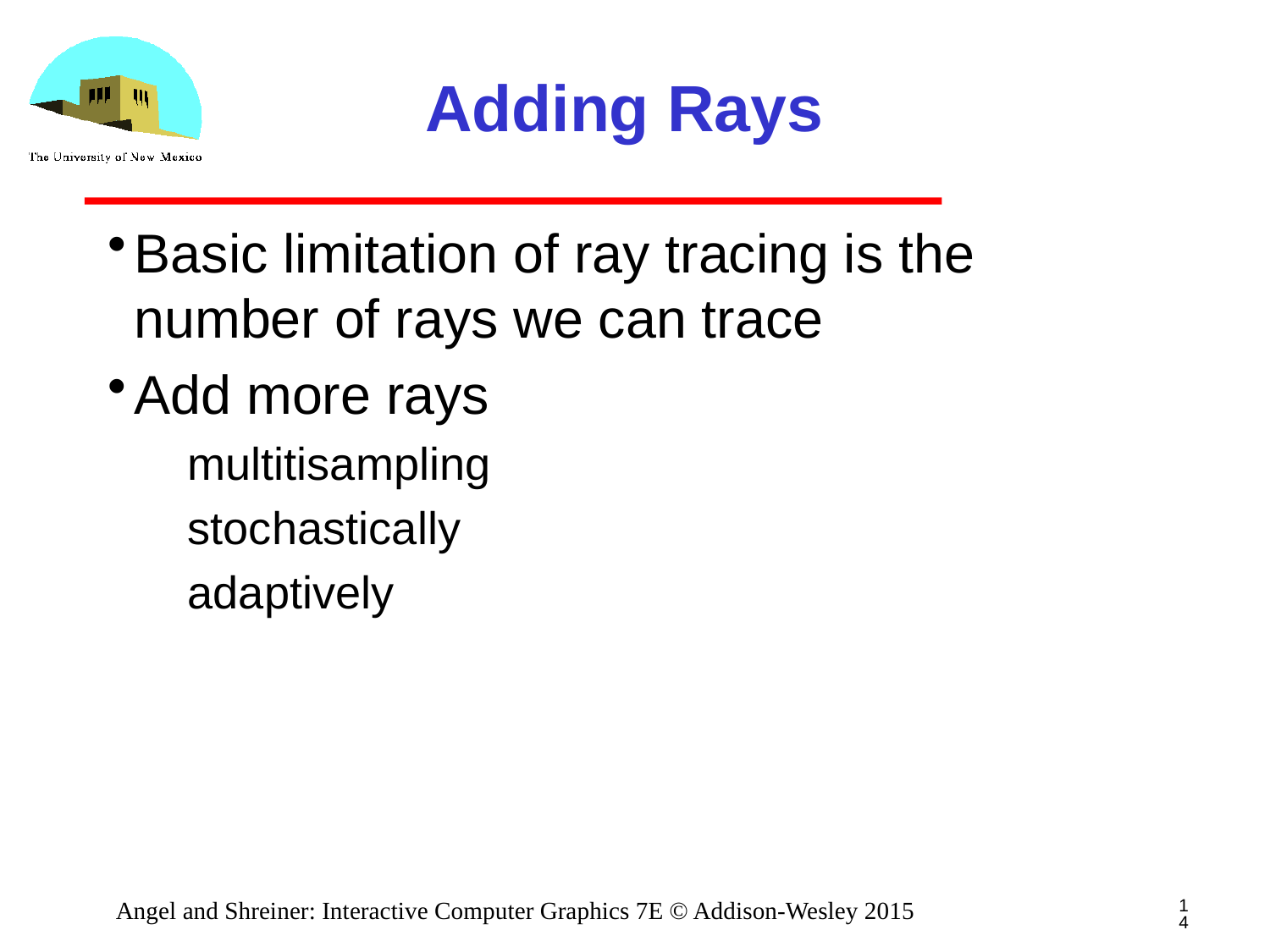

# Adding Rays
Basic limitation of ray tracing is the number of rays we can trace
Add more rays
multitisampling
stochastically
adaptively
14
Angel and Shreiner: Interactive Computer Graphics 7E © Addison-Wesley 2015